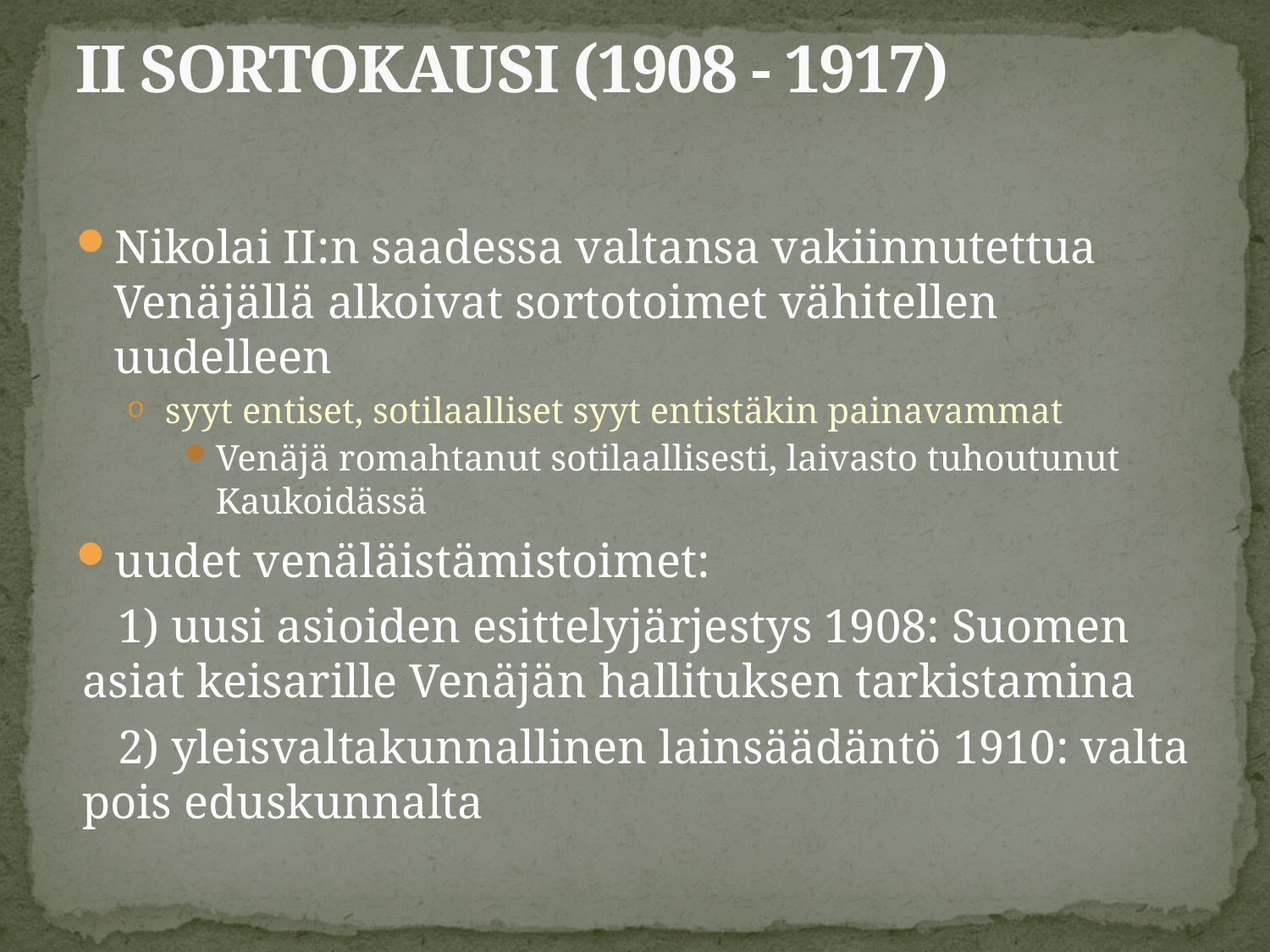

# II Sortokausi (1908 - 1917)
Nikolai II:n saadessa valtansa vakiinnutettua Venäjällä alkoivat sortotoimet vähitellen uudelleen
syyt entiset, sotilaalliset syyt entistäkin painavammat
Venäjä romahtanut sotilaallisesti, laivasto tuhoutunut Kaukoidässä
uudet venäläistämistoimet:
   1) uusi asioiden esittelyjärjestys 1908: Suomen asiat keisarille Venäjän hallituksen tarkistamina
   2) yleisvaltakunnallinen lainsäädäntö 1910: valta pois eduskunnalta